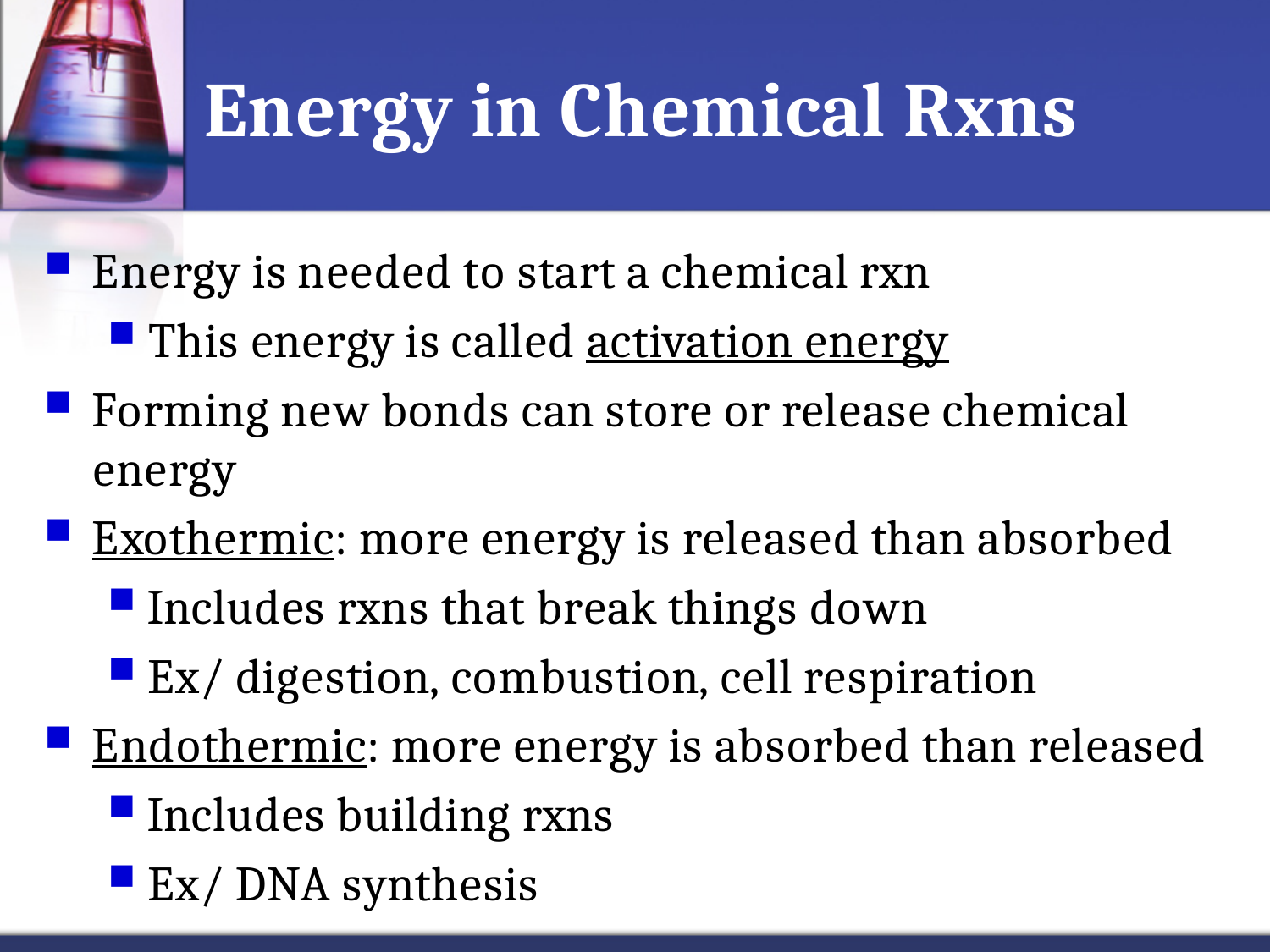

# Energy in Chemical Rxns
Energy is needed to start a chemical rxn
This energy is called activation energy
Forming new bonds can store or release chemical energy
Exothermic: more energy is released than absorbed
Includes rxns that break things down
Ex/ digestion, combustion, cell respiration
Endothermic: more energy is absorbed than released
Includes building rxns
Ex/ DNA synthesis